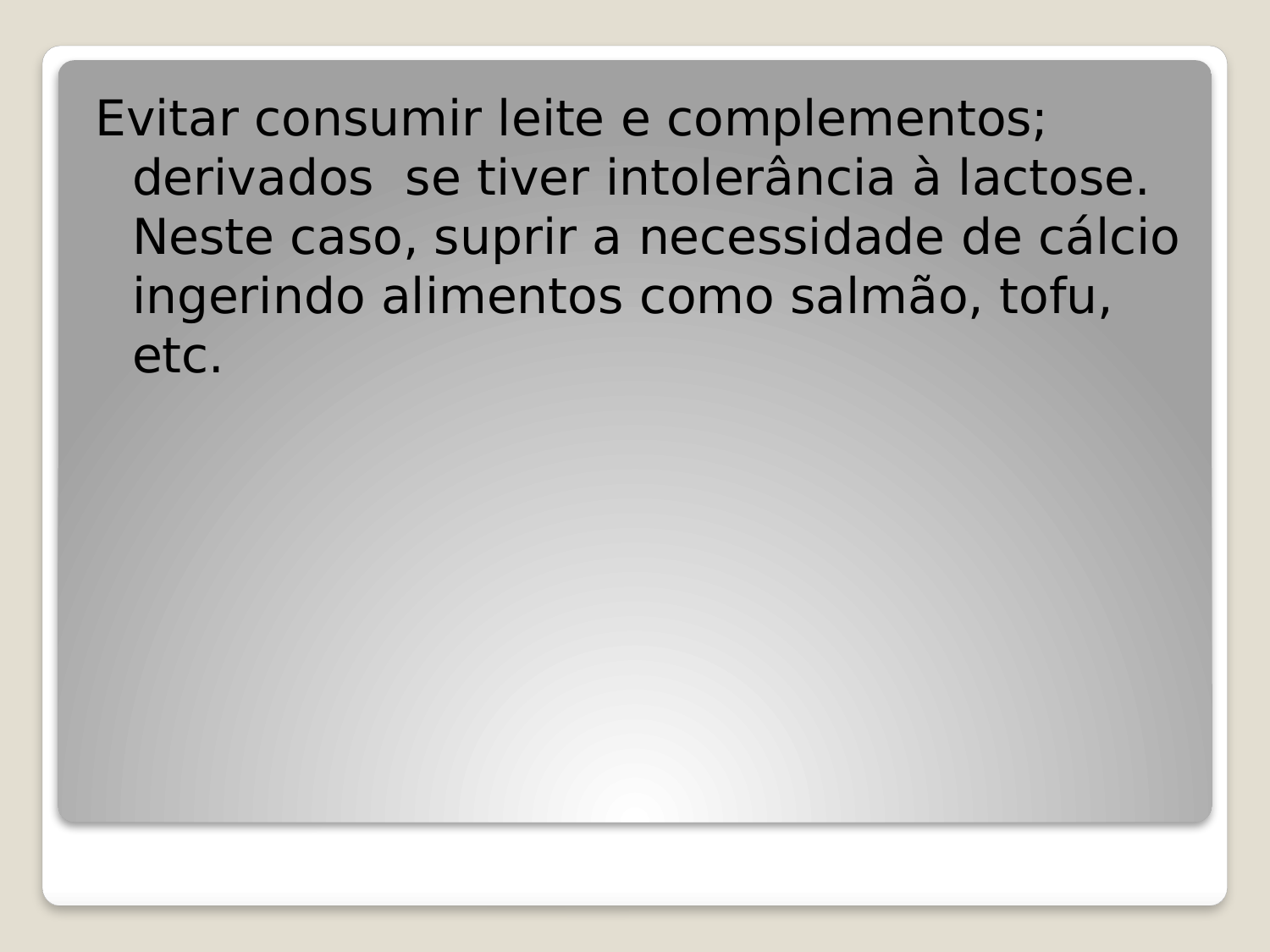

Evitar consumir leite e complementos; derivados  se tiver intolerância à lactose. Neste caso, suprir a necessidade de cálcio ingerindo alimentos como salmão, tofu, etc.